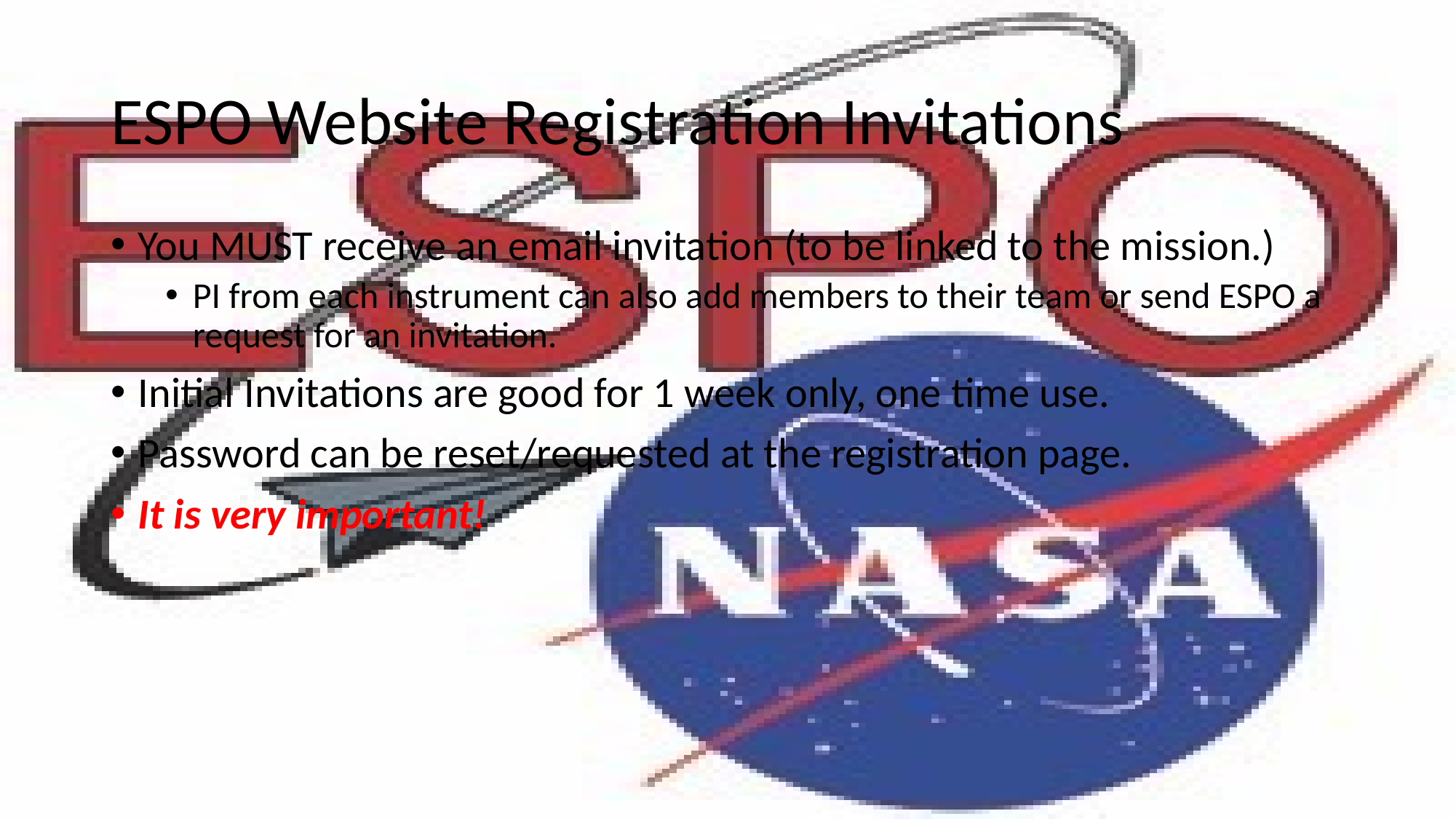

# ESPO Website Registration Invitations
You MUST receive an email invitation (to be linked to the mission.)
PI from each instrument can also add members to their team or send ESPO a request for an invitation.
Initial Invitations are good for 1 week only, one time use.
Password can be reset/requested at the registration page.
It is very important!